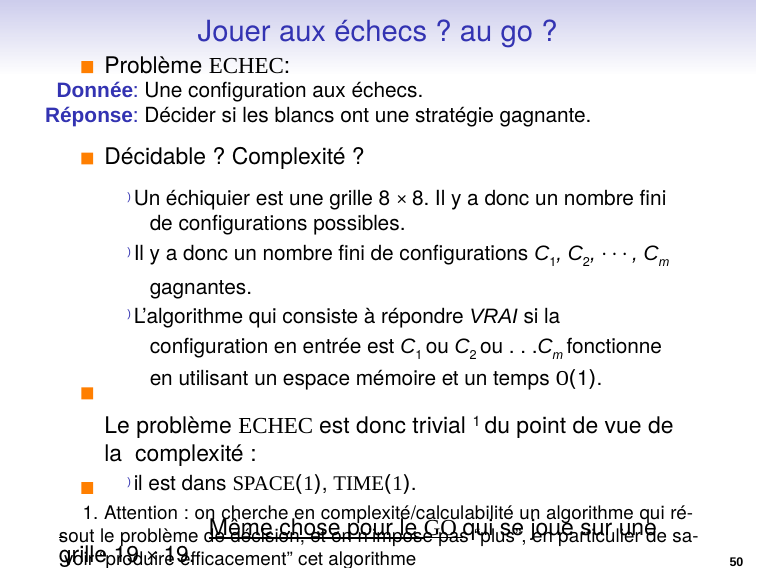

# Jouer aux échecs ? au go ?
Problème ECHEC:

Donnée: Une configuration aux échecs.
Réponse: Décider si les blancs ont une stratégie gagnante.
Décidable ? Complexité ?

) Un échiquier est une grille 8 × 8. Il y a donc un nombre fini  de configurations possibles.
) Il y a donc un nombre fini de configurations C1, C2, · · · , Cm
gagnantes.
) L’algorithme qui consiste à répondre VRAI si la  configuration en entrée est C1 ou C2 ou . . .Cm fonctionne  en utilisant un espace mémoire et un temps O(1).
Le problème ECHEC est donc trivial 1 du point de vue de la  complexité :
) il est dans SPACE(1), TIME(1).
 	Même chose pour le GO qui se joue sur une grille 19 × 19.

1. Attention : on cherche en complexité/calculabilité un algorithme qui ré-  sout le problème de décision, et on n’impose pas “plus”, en particulier de sa-  voir “produire efficacement” cet algorithme
50